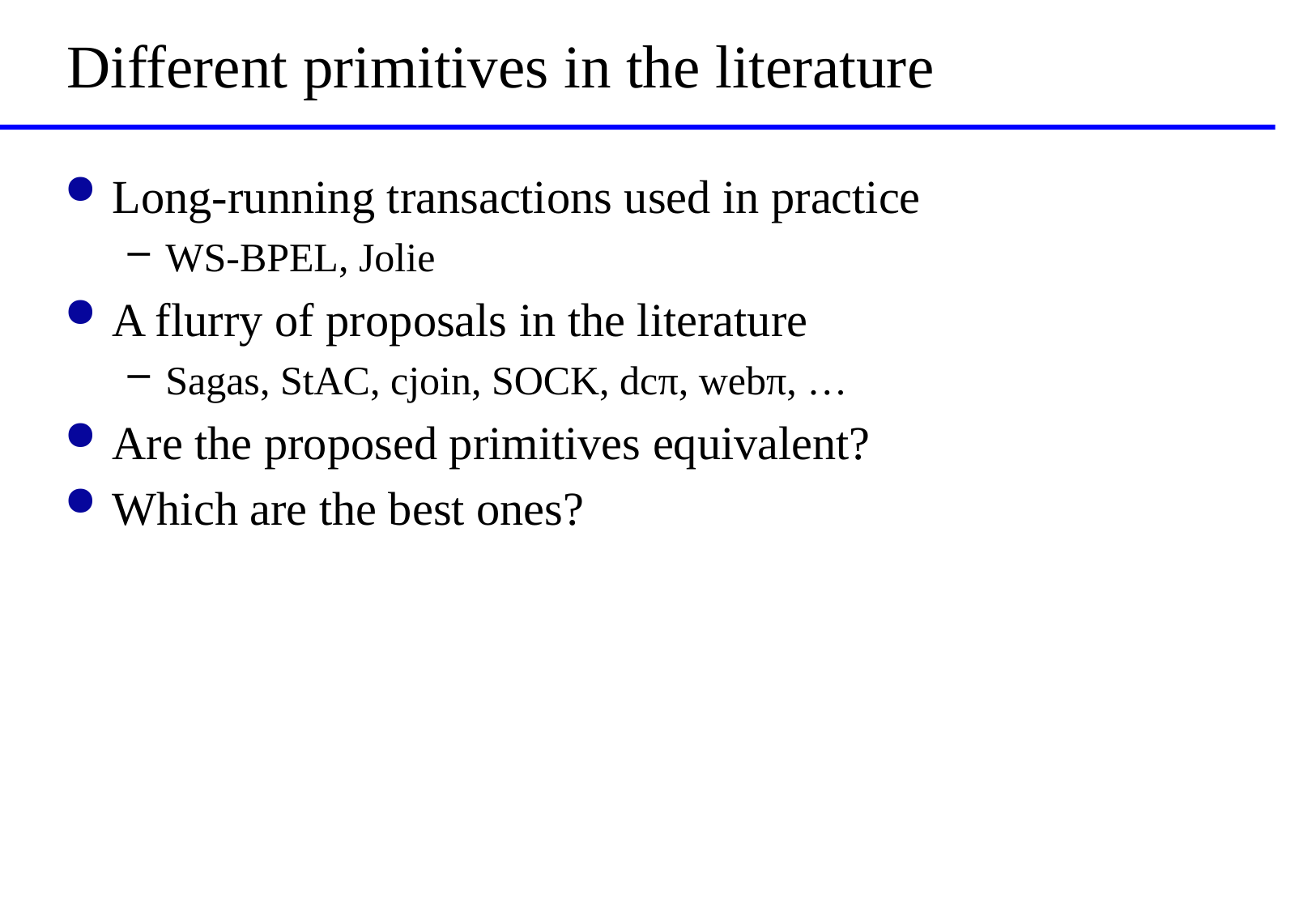

# Different primitives in the literature
Long-running transactions used in practice
WS-BPEL, Jolie
A flurry of proposals in the literature
Sagas, StAC, cjoin, SOCK, dcπ, webπ, …
Are the proposed primitives equivalent?
Which are the best ones?